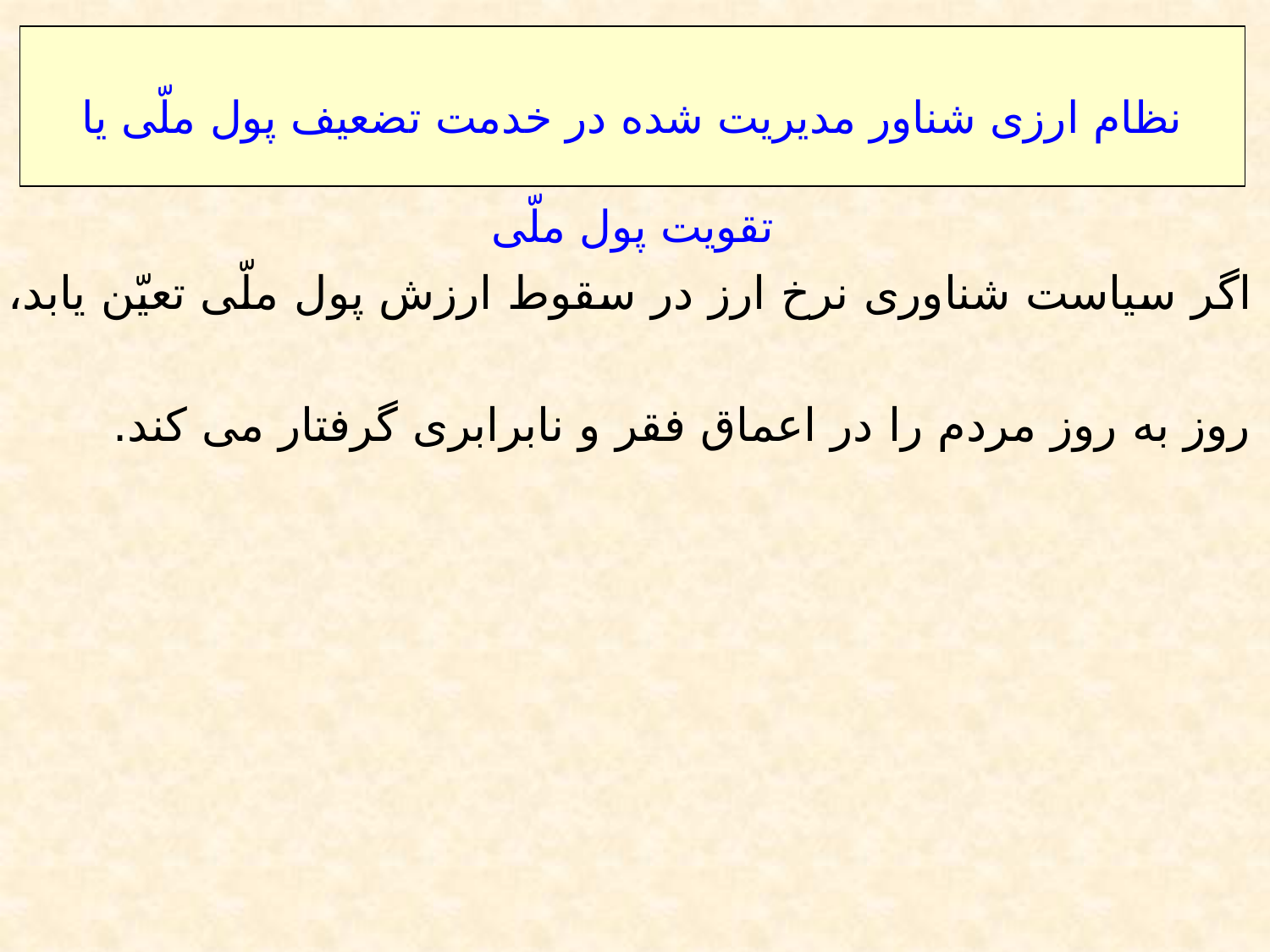

نظام ارزی شناور مدیریت شده در خدمت تضعیف پول ملّی یا تقویت پول ملّی
اگر سیاست شناوری نرخ ارز در سقوط ارزش پول ملّی تعیّن یابد، روز به روز مردم را در اعماق فقر و نابرابری گرفتار می کند.